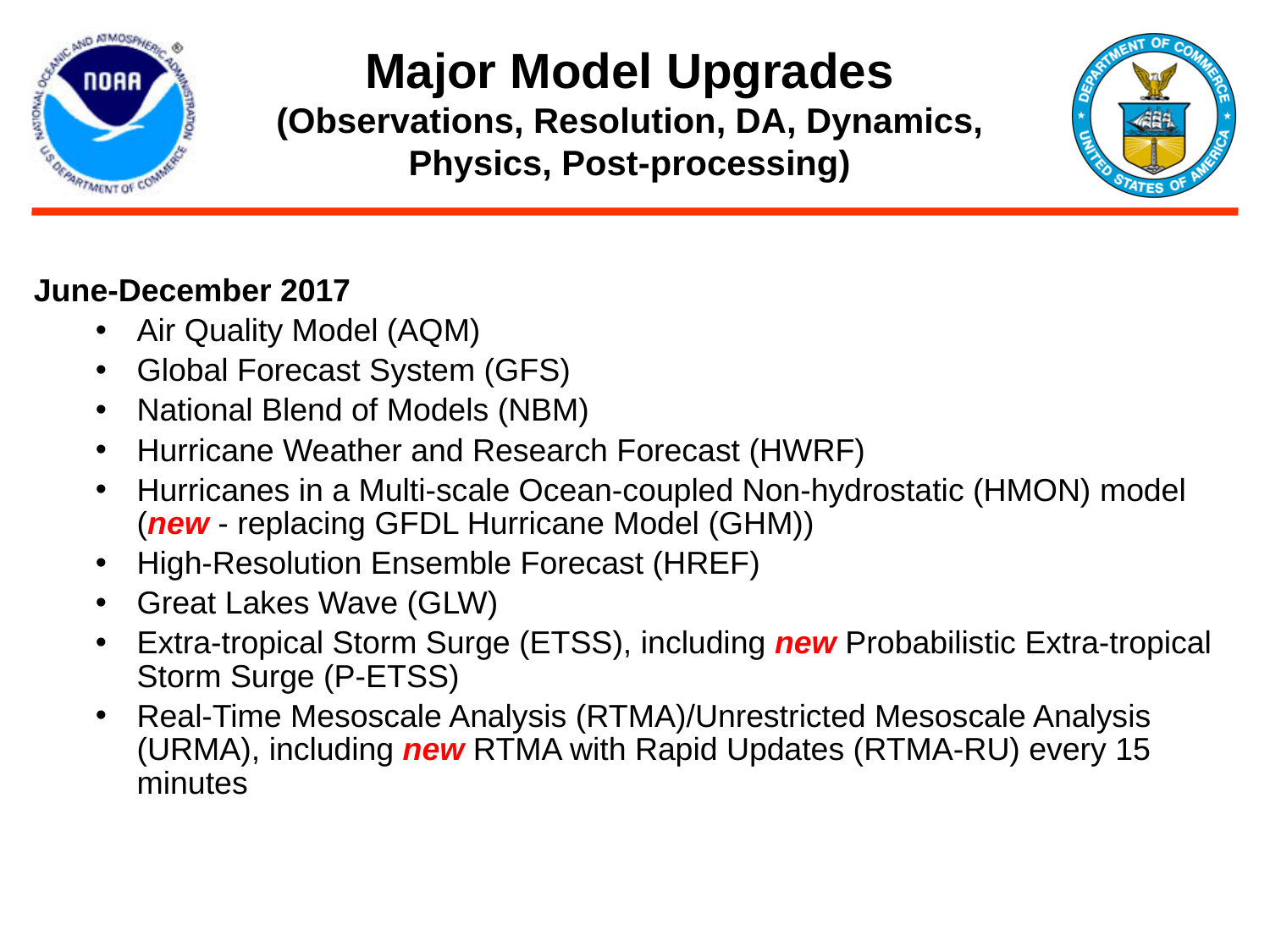

# Major Model Upgrades (Observations, Resolution, DA, Dynamics, Physics, Post-processing)

June-December 2017
Air Quality Model (AQM)
Global Forecast System (GFS)
National Blend of Models (NBM)
Hurricane Weather and Research Forecast (HWRF)
Hurricanes in a Multi-scale Ocean-coupled Non-hydrostatic (HMON) model (new - replacing GFDL Hurricane Model (GHM))
High-Resolution Ensemble Forecast (HREF)
Great Lakes Wave (GLW)
Extra-tropical Storm Surge (ETSS), including new Probabilistic Extra-tropical Storm Surge (P-ETSS)
Real-Time Mesoscale Analysis (RTMA)/Unrestricted Mesoscale Analysis (URMA), including new RTMA with Rapid Updates (RTMA-RU) every 15 minutes